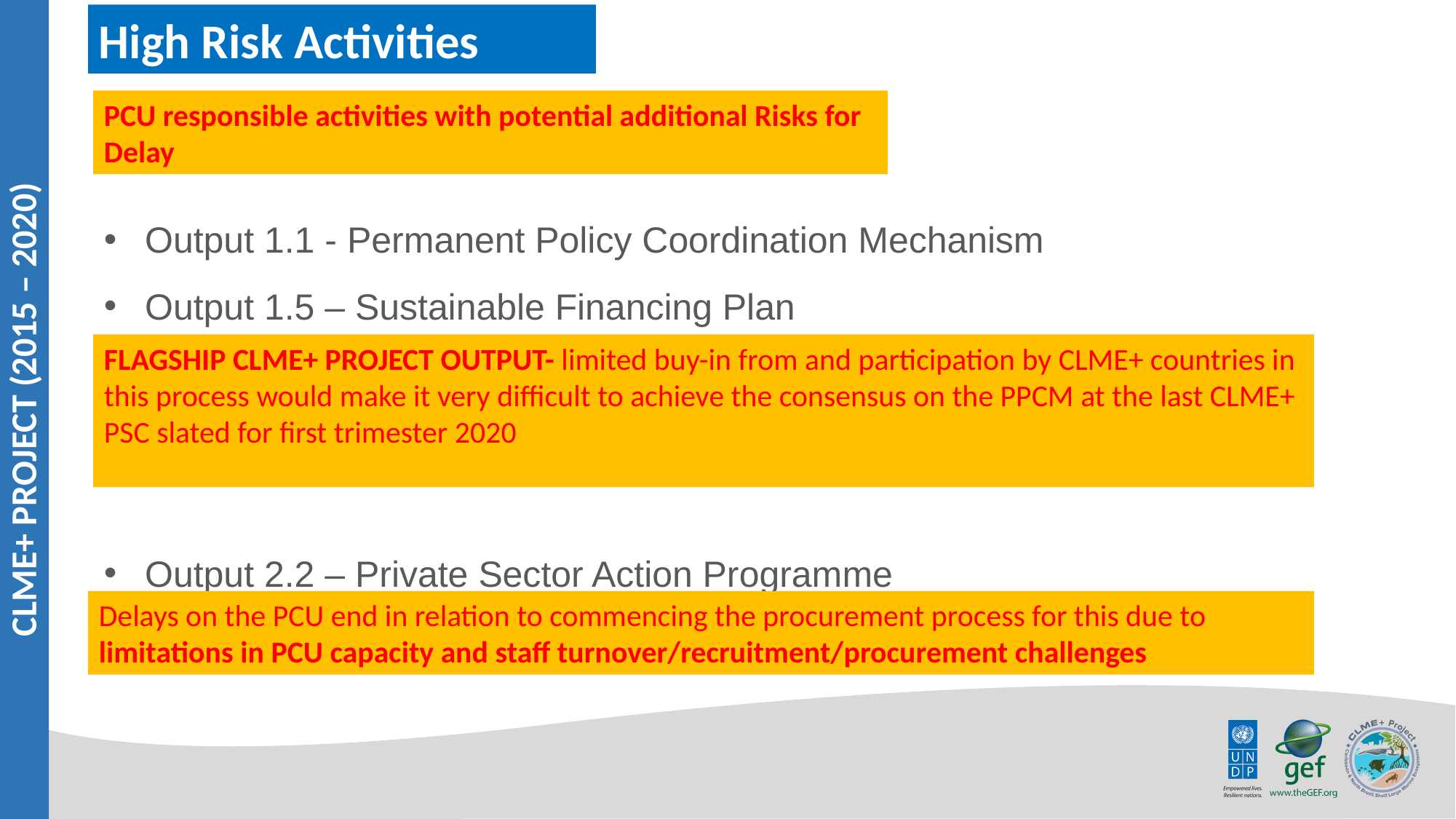

High Risk Activities
PCU responsible activities with potential additional Risks for Delay
Output 1.1 - Permanent Policy Coordination Mechanism
Output 1.5 – Sustainable Financing Plan

Output 2.2 – Private Sector Action Programme

FLAGSHIP CLME+ PROJECT OUTPUT- limited buy-in from and participation by CLME+ countries in this process would make it very difficult to achieve the consensus on the PPCM at the last CLME+ PSC slated for first trimester 2020

CLME+ PROJECT (2015 – 2020)
Delays on the PCU end in relation to commencing the procurement process for this due to limitations in PCU capacity and staff turnover/recruitment/procurement challenges